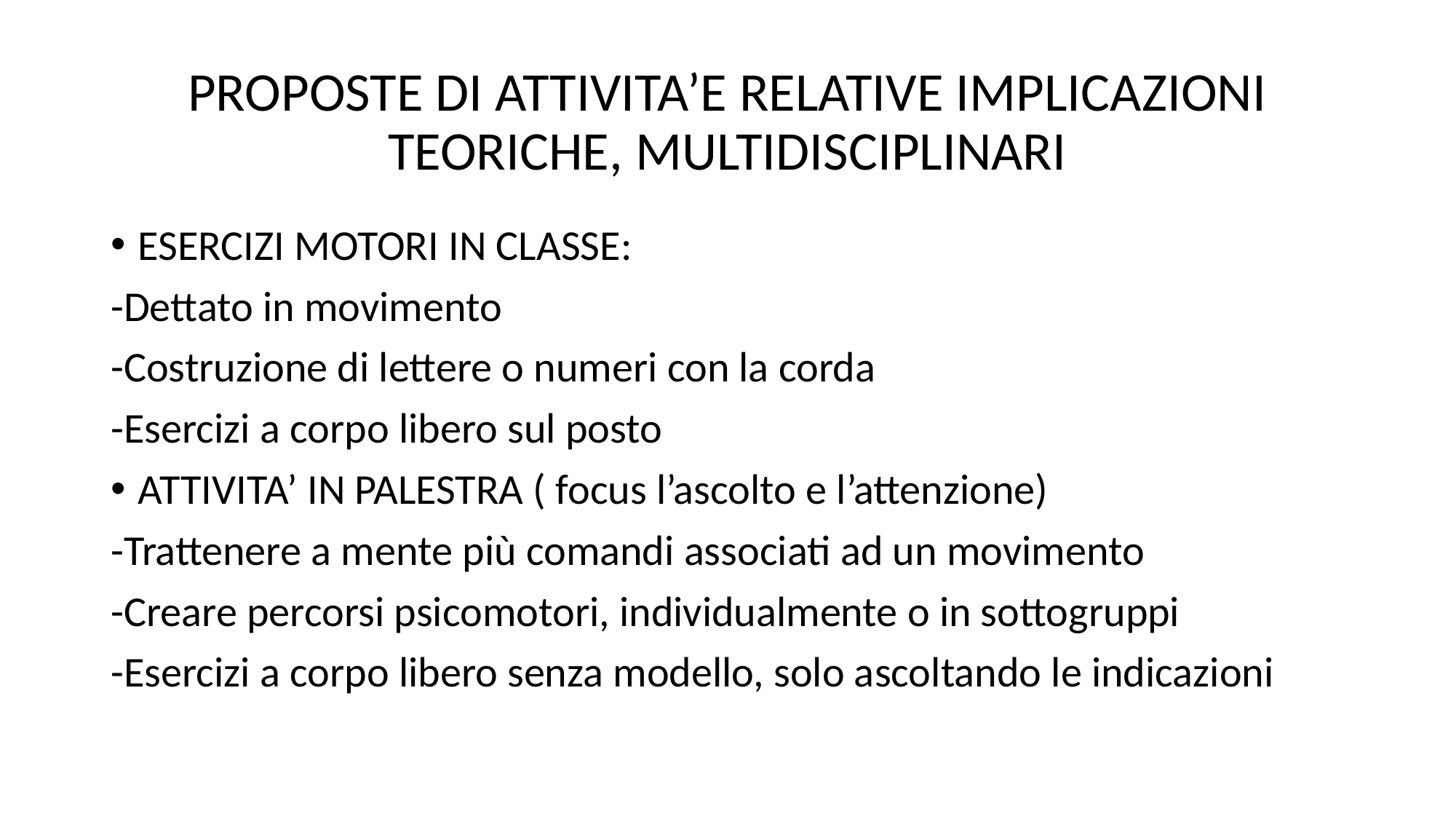

# PROPOSTE DI ATTIVITA’E RELATIVE IMPLICAZIONI TEORICHE, MULTIDISCIPLINARI
ESERCIZI MOTORI IN CLASSE:
-Dettato in movimento
-Costruzione di lettere o numeri con la corda
-Esercizi a corpo libero sul posto
ATTIVITA’ IN PALESTRA ( focus l’ascolto e l’attenzione)
-Trattenere a mente più comandi associati ad un movimento
-Creare percorsi psicomotori, individualmente o in sottogruppi
-Esercizi a corpo libero senza modello, solo ascoltando le indicazioni